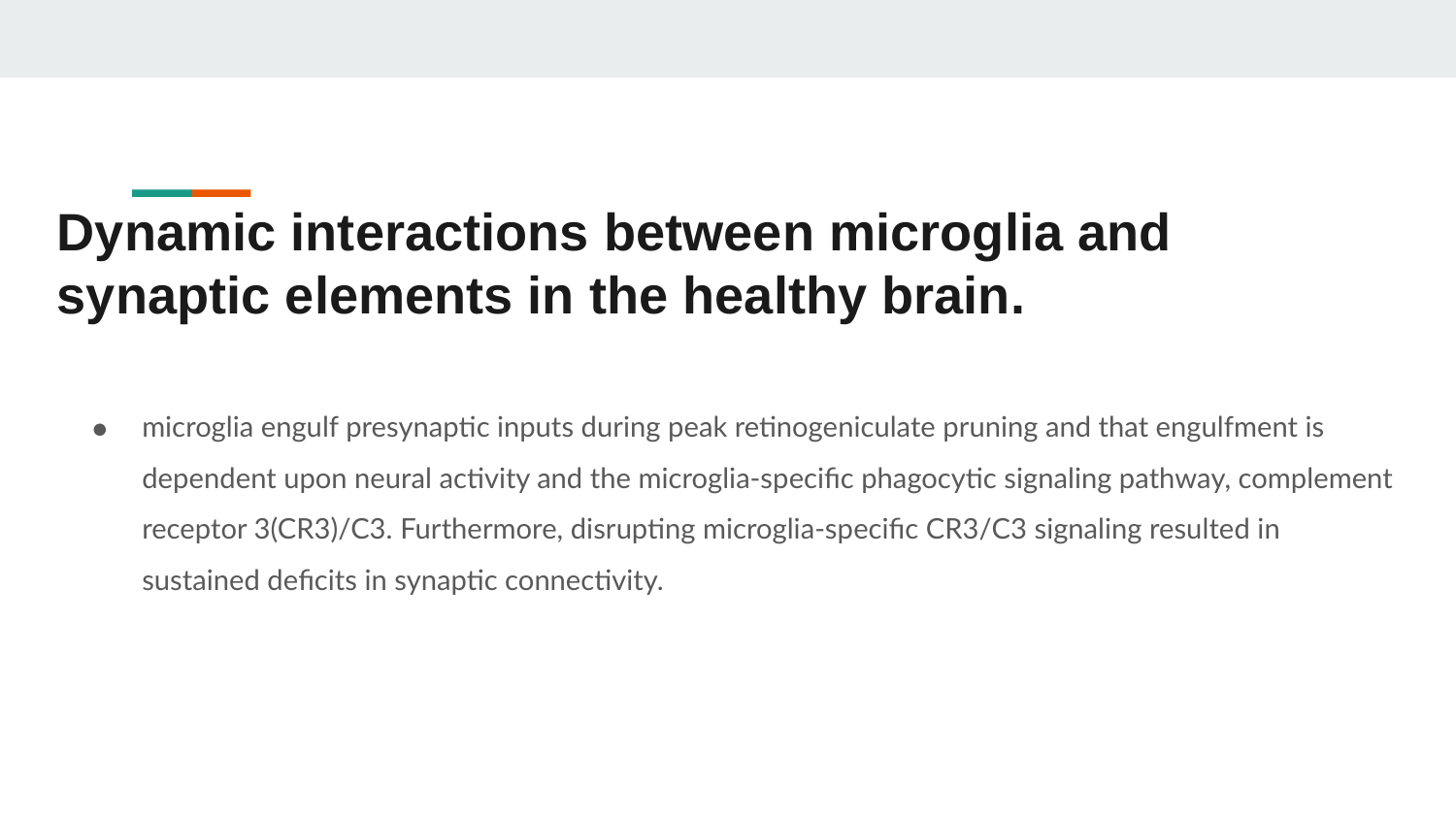

# Dynamic interactions between microglia and synaptic elements in the healthy brain.
microglia engulf presynaptic inputs during peak retinogeniculate pruning and that engulfment is dependent upon neural activity and the microglia-specific phagocytic signaling pathway, complement receptor 3(CR3)/C3. Furthermore, disrupting microglia-specific CR3/C3 signaling resulted in sustained deficits in synaptic connectivity.